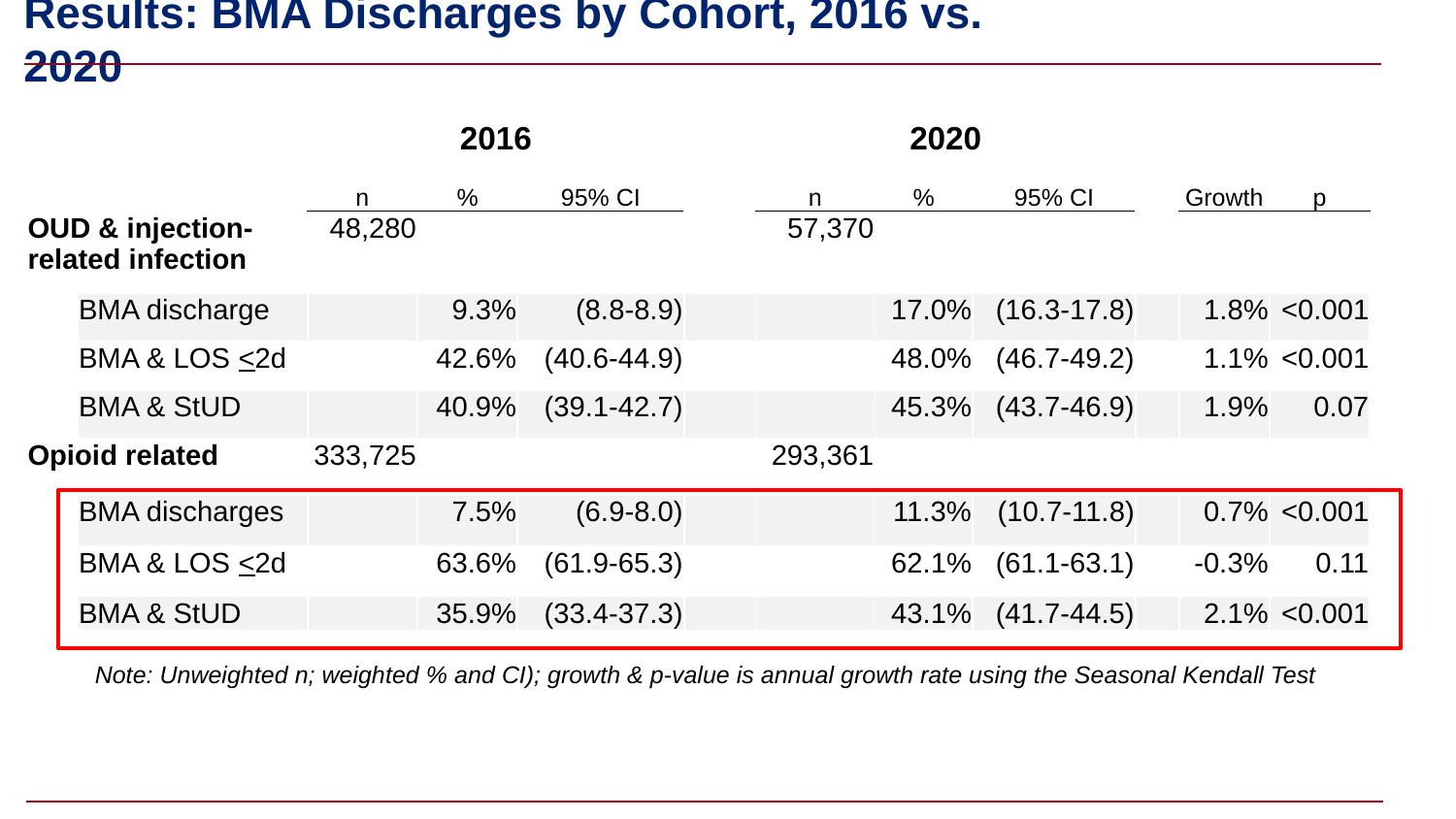

Results: BMA Discharges by Cohort, 2016 vs. 2020
|  |  |  | 2016 |  |  |  | 2020 |  |  |  |  |  |
| --- | --- | --- | --- | --- | --- | --- | --- | --- | --- | --- | --- | --- |
|  |  |  | n | % | 95% CI |  | n | % | 95% CI |  | Growth | p |
| OUD & injection-related infection |  |  | 48,280 |  |  |  | 57,370 |  |  |  |  |  |
|  | BMA discharge |  |  | 9.3% | (8.8-8.9) |  |  | 17.0% | (16.3-17.8) |  | 1.8% | <0.001 |
|  | BMA & LOS <2d |  |  | 42.6% | (40.6-44.9) |  |  | 48.0% | (46.7-49.2) |  | 1.1% | <0.001 |
|  | BMA & StUD |  |  | 40.9% | (39.1-42.7) |  |  | 45.3% | (43.7-46.9) |  | 1.9% | 0.07 |
| Opioid related |  |  | 333,725 |  |  |  | 293,361 |  |  |  |  |  |
|  | BMA discharges |  |  | 7.5% | (6.9-8.0) |  |  | 11.3% | (10.7-11.8) |  | 0.7% | <0.001 |
|  | BMA & LOS <2d |  |  | 63.6% | (61.9-65.3) |  |  | 62.1% | (61.1-63.1) |  | -0.3% | 0.11 |
|  | BMA & StUD |  |  | 35.9% | (33.4-37.3) |  |  | 43.1% | (41.7-44.5) |  | 2.1% | <0.001 |

Note: Unweighted n; weighted % and CI); growth & p-value is annual growth rate using the Seasonal Kendall Test